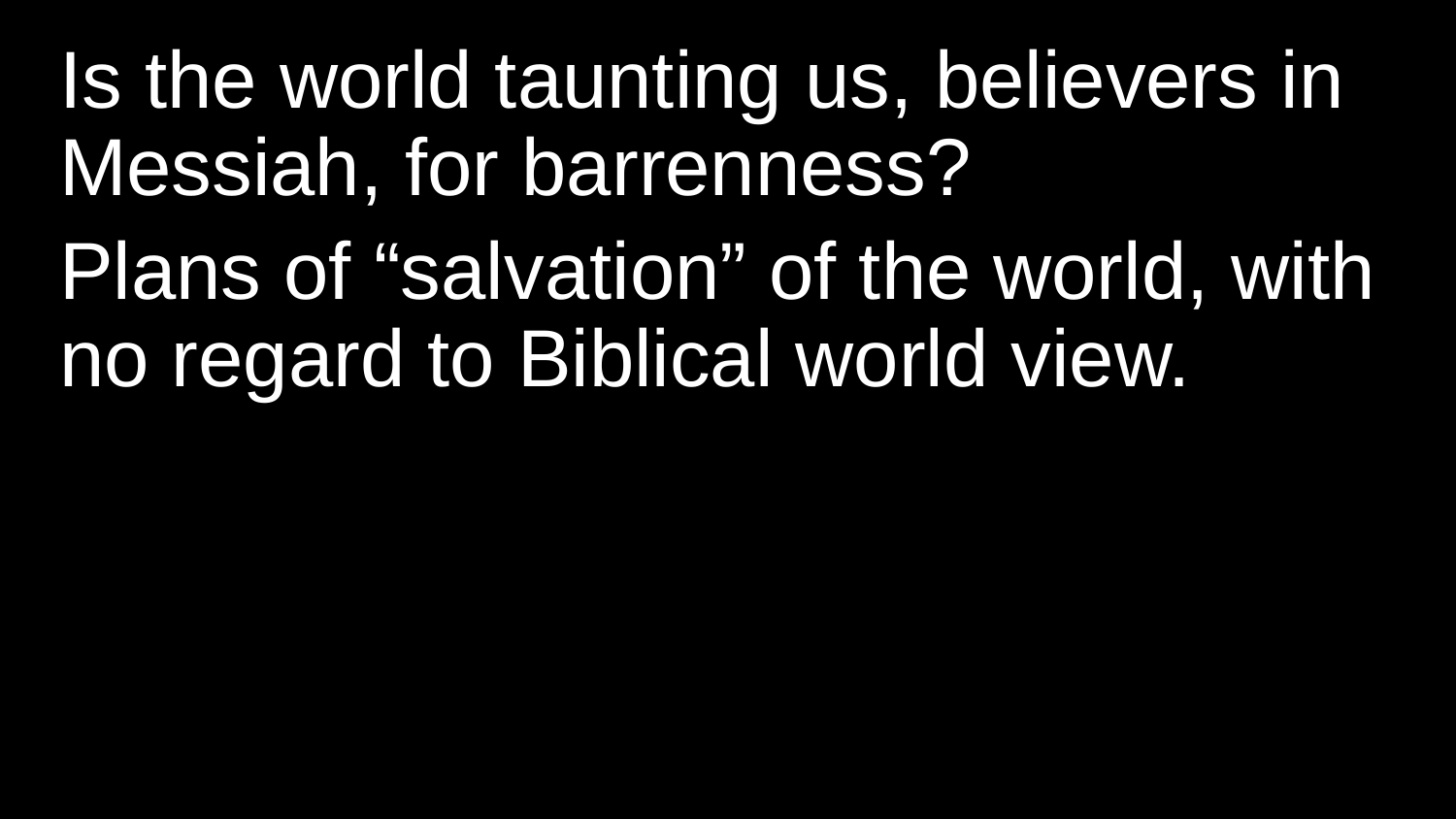

Is the world taunting us, believers in Messiah, for barrenness?
Plans of “salvation” of the world, with no regard to Biblical world view.